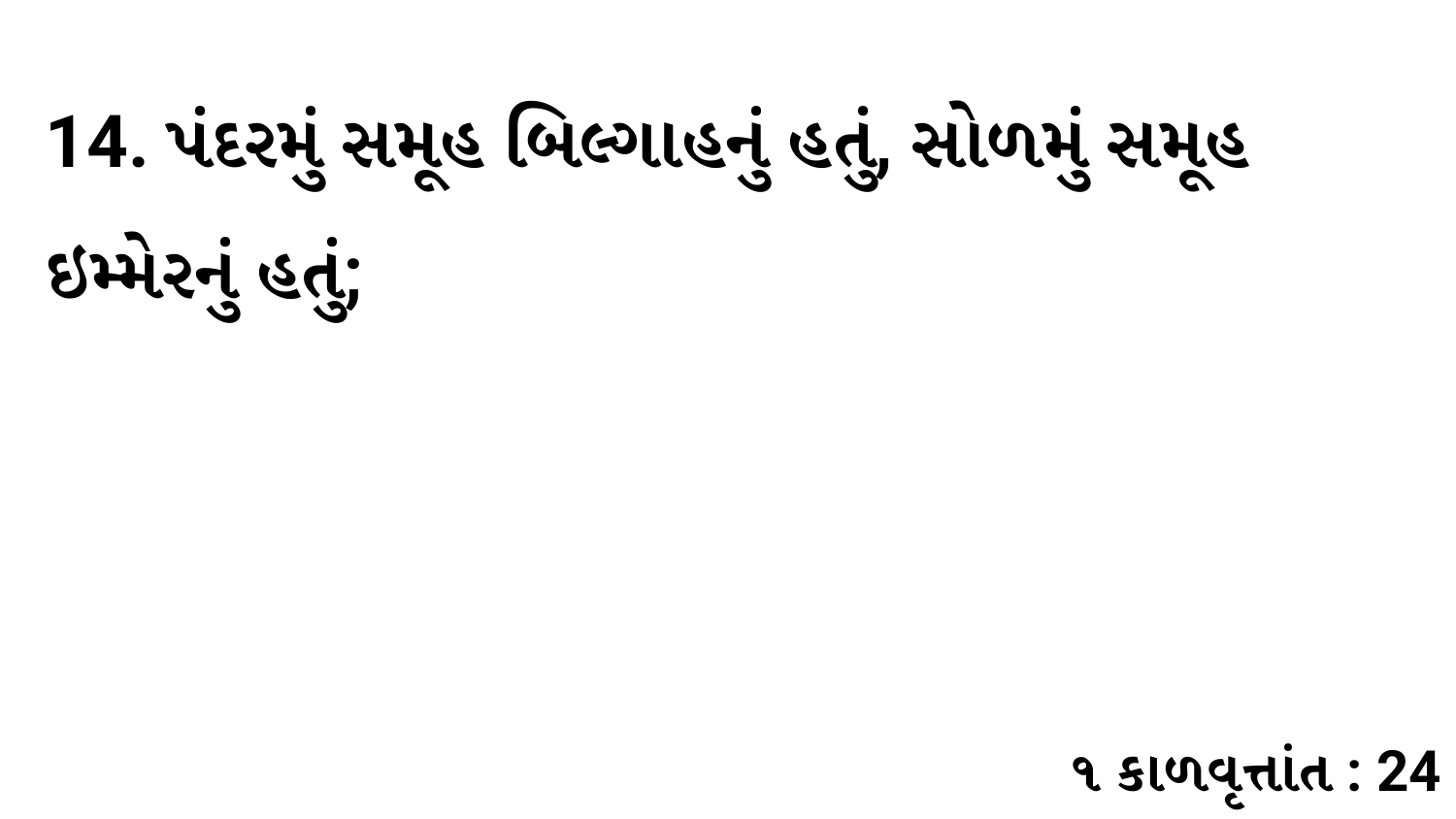

14. પંદરમું સમૂહ બિલ્ગાહનું હતું, સોળમું સમૂહ ઇમ્મેરનું હતું;
૧ કાળવૃત્તાંત : 24